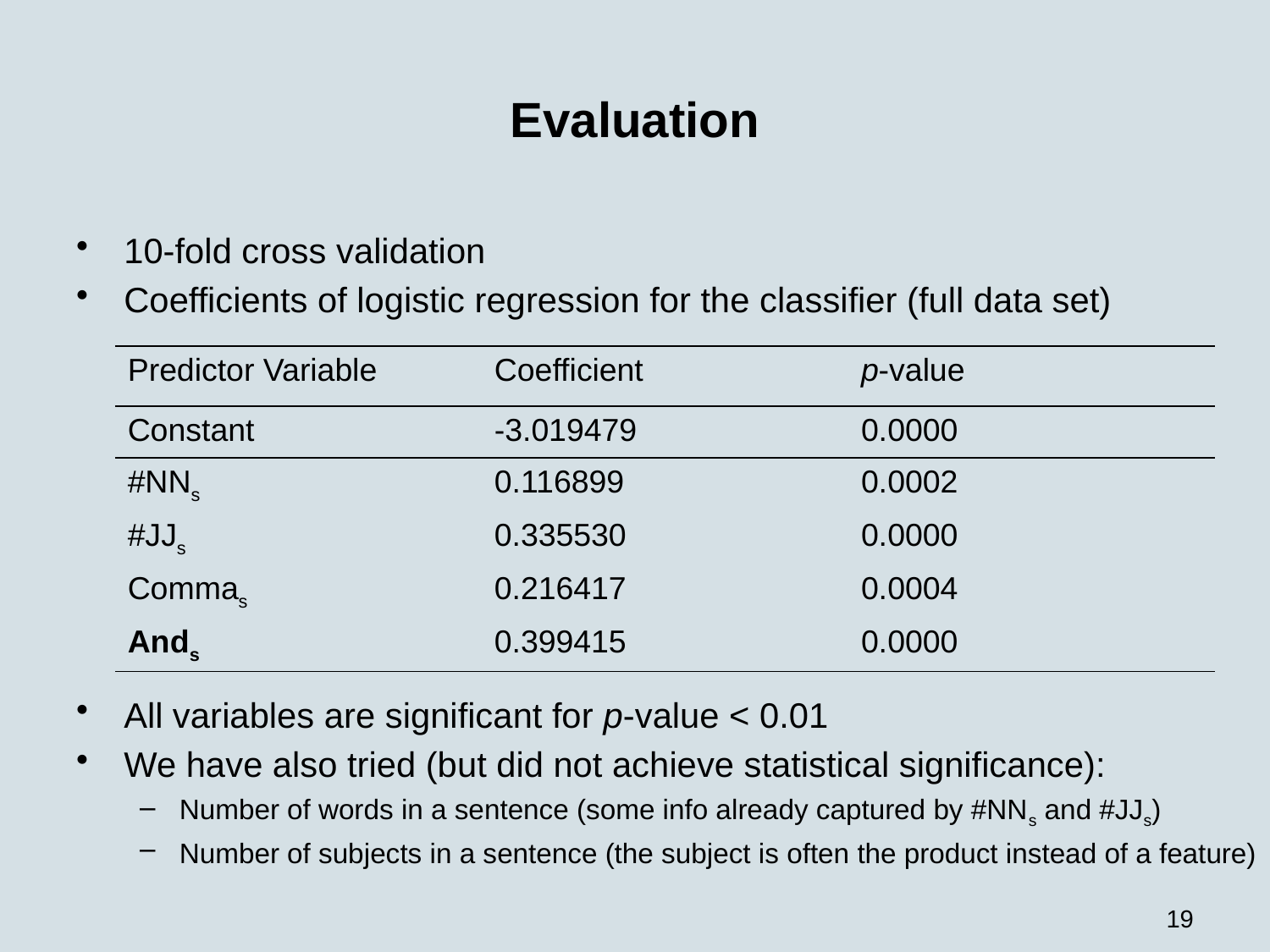

# Evaluation
10-fold cross validation
Coefficients of logistic regression for the classifier (full data set)

All variables are significant for p-value < 0.01
We have also tried (but did not achieve statistical significance):
Number of words in a sentence (some info already captured by #NNs and #JJs)
Number of subjects in a sentence (the subject is often the product instead of a feature)
| Predictor Variable | Coefficient | p-value |
| --- | --- | --- |
| Constant | -3.019479 | 0.0000 |
| #NNs | 0.116899 | 0.0002 |
| #JJs | 0.335530 | 0.0000 |
| Commas | 0.216417 | 0.0004 |
| Ands | 0.399415 | 0.0000 |

19